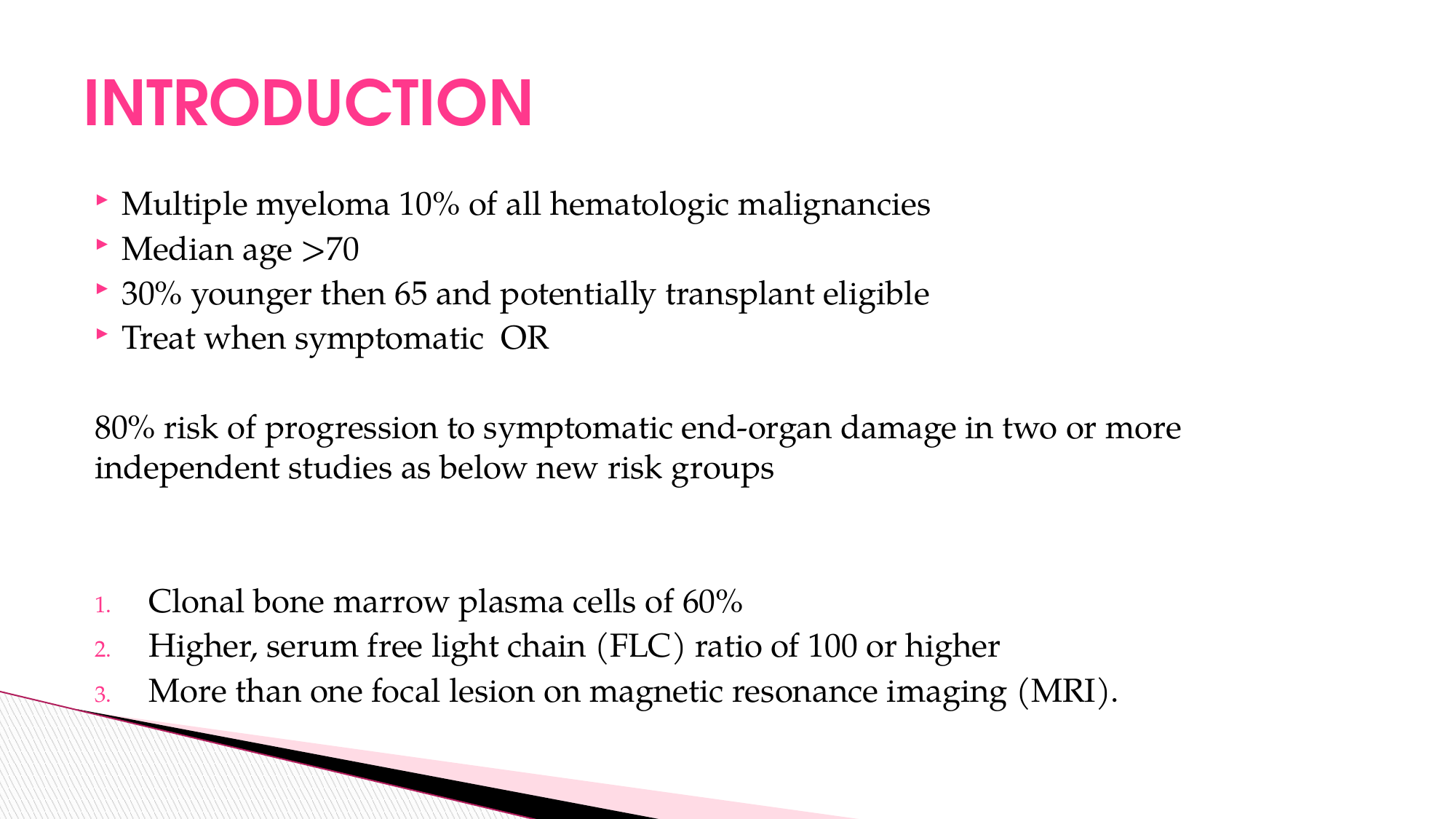

# INTRODUCTION
Multiple myeloma 10% of all hematologic malignancies
Median age >70
30% younger then 65 and potentially transplant eligible
Treat when symptomatic  OR

80% risk of progression to symptomatic end‐organ damage in two or more independent studies as below new risk groups

Clonal bone marrow plasma cells of 60%
Higher, serum free light chain (FLC) ratio of 100 or higher
More than one focal lesion on magnetic resonance imaging (MRI).